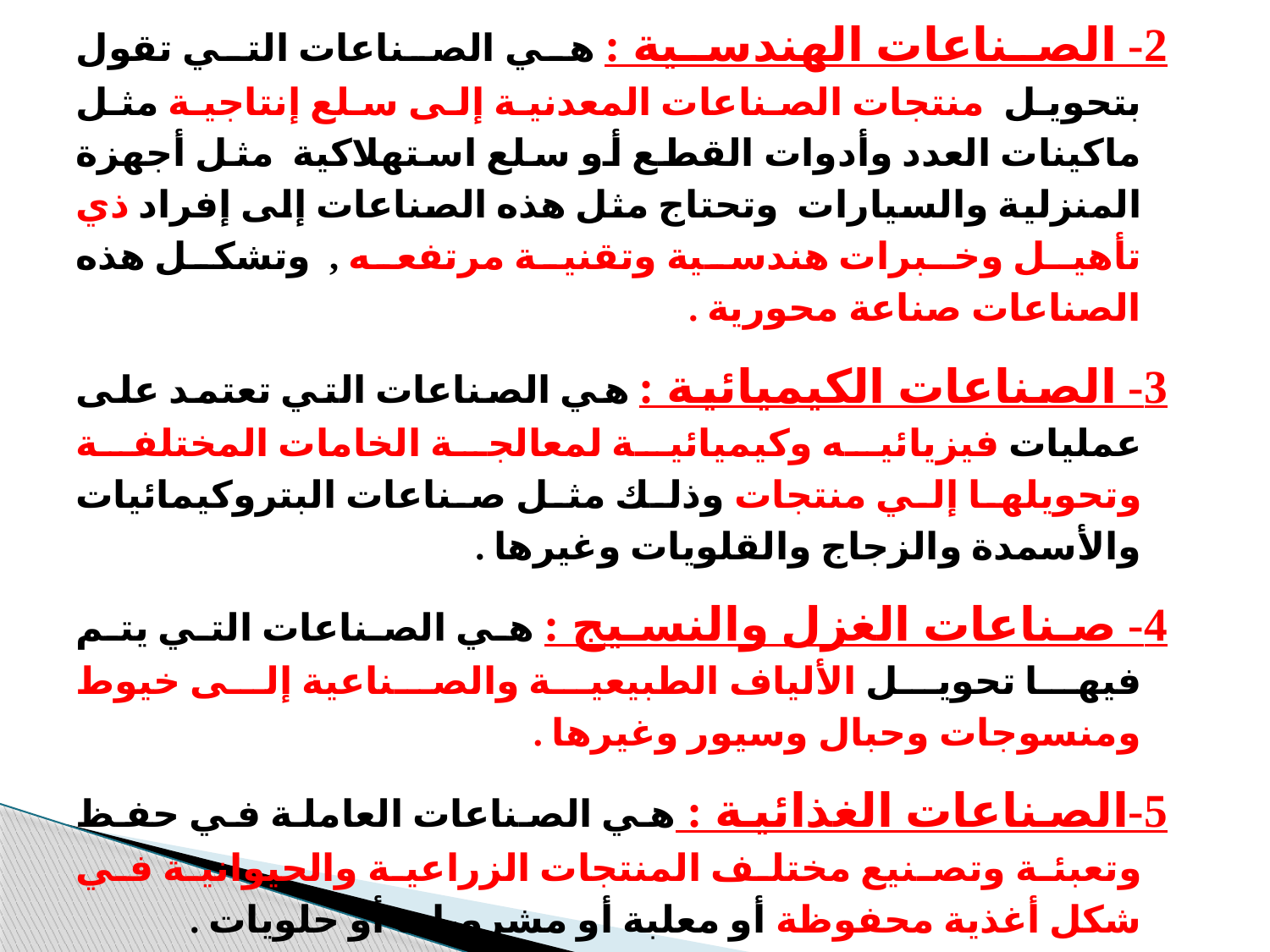

2- الصناعات الهندسية : هي الصناعات التي تقول بتحويل  منتجات الصناعات المعدنية إلى سلع إنتاجية مثل ماكينات العدد وأدوات القطع أو سلع استهلاكية  مثل أجهزة المنزلية والسيارات  وتحتاج مثل هذه الصناعات إلى إفراد ذي تأهيل وخبرات هندسية وتقنية مرتفعه ,  وتشكل هذه الصناعات صناعة محورية .
3- الصناعات الكيميائية : هي الصناعات التي تعتمد على عمليات فيزيائيه وكيميائية لمعالجة الخامات المختلفة وتحويلها إلي منتجات وذلك مثل صناعات البتروكيمائيات والأسمدة والزجاج والقلويات وغيرها .
4- صناعات الغزل والنسيج : هي الصناعات التي يتم فيها تحويل الألياف الطبيعية والصناعية إلى خيوط ومنسوجات وحبال وسيور وغيرها .
5-الصناعات الغذائية : هي الصناعات العاملة في حفظ وتعبئة وتصنيع مختلف المنتجات الزراعية والحيوانية في شكل أغذية محفوظة أو معلبة أو مشروبات أو حلويات .